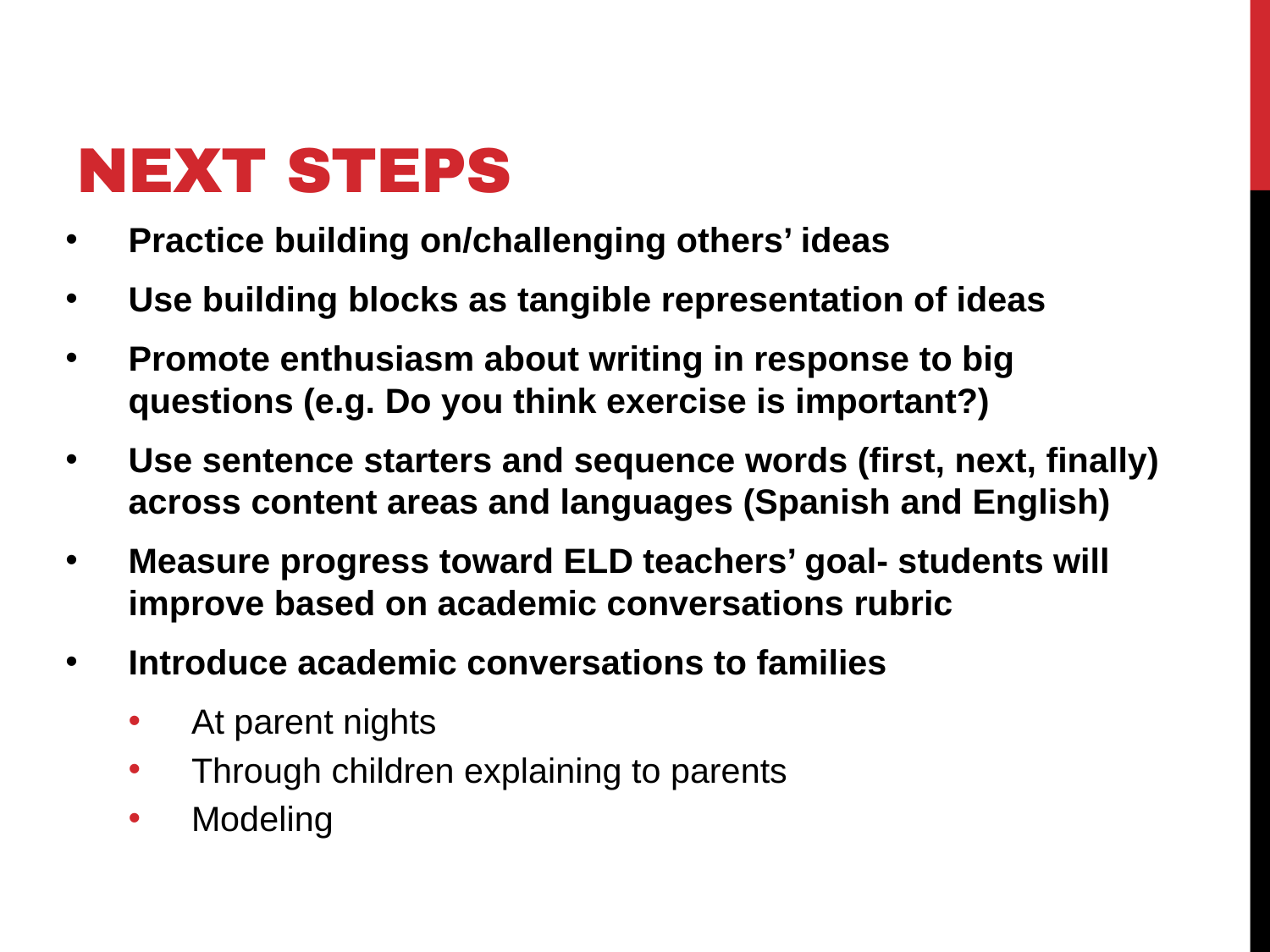

# Next Steps
Practice building on/challenging others’ ideas
Use building blocks as tangible representation of ideas
Promote enthusiasm about writing in response to big questions (e.g. Do you think exercise is important?)
Use sentence starters and sequence words (first, next, finally) across content areas and languages (Spanish and English)
Measure progress toward ELD teachers’ goal- students will improve based on academic conversations rubric
Introduce academic conversations to families
At parent nights
Through children explaining to parents
Modeling